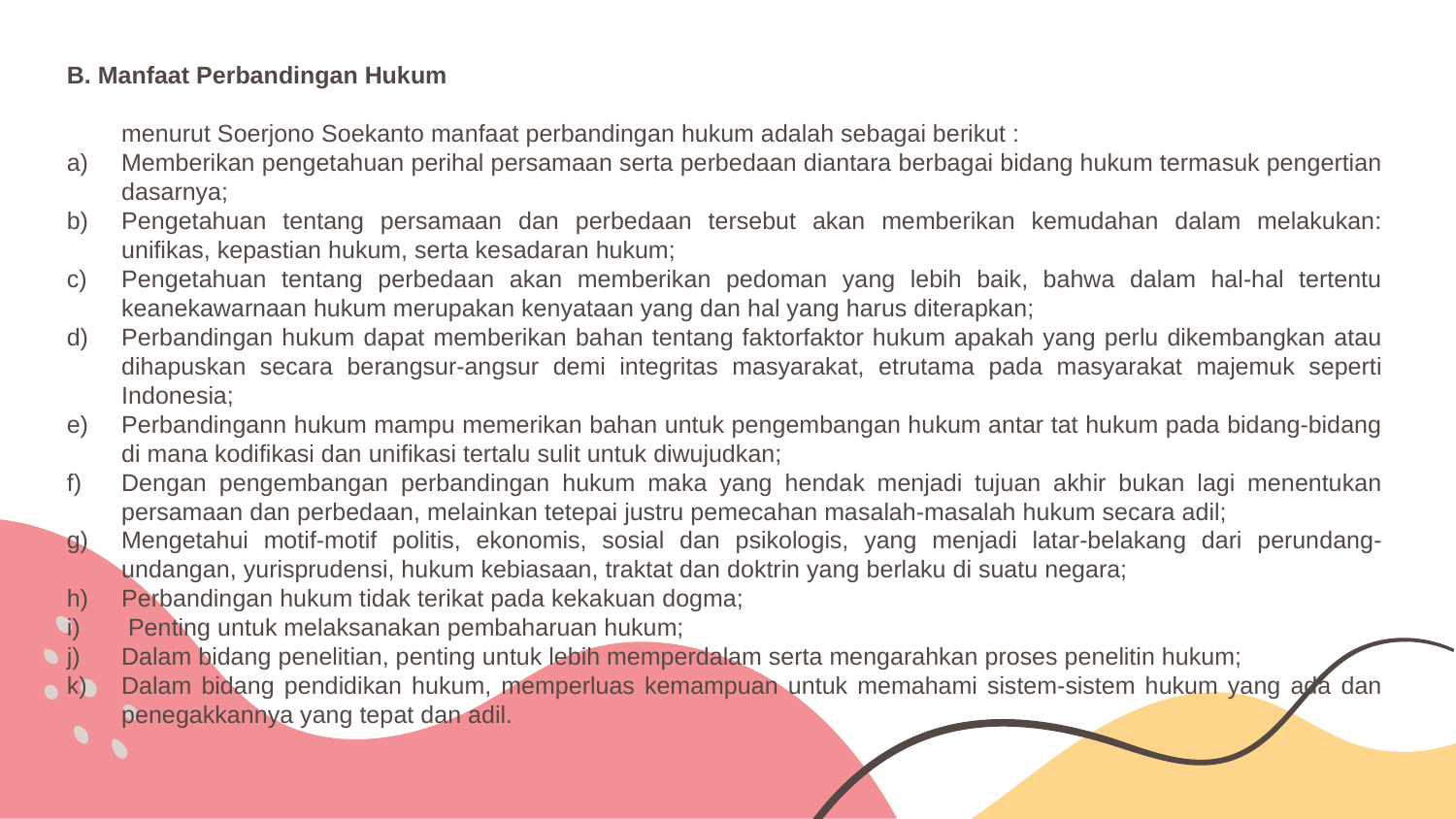

B. Manfaat Perbandingan Hukum

	menurut Soerjono Soekanto manfaat perbandingan hukum adalah sebagai berikut :
Memberikan pengetahuan perihal persamaan serta perbedaan diantara berbagai bidang hukum termasuk pengertian dasarnya;
Pengetahuan tentang persamaan dan perbedaan tersebut akan memberikan kemudahan dalam melakukan: unifikas, kepastian hukum, serta kesadaran hukum;
Pengetahuan tentang perbedaan akan memberikan pedoman yang lebih baik, bahwa dalam hal-hal tertentu keanekawarnaan hukum merupakan kenyataan yang dan hal yang harus diterapkan;
Perbandingan hukum dapat memberikan bahan tentang faktorfaktor hukum apakah yang perlu dikembangkan atau dihapuskan secara berangsur-angsur demi integritas masyarakat, etrutama pada masyarakat majemuk seperti Indonesia;
Perbandingann hukum mampu memerikan bahan untuk pengembangan hukum antar tat hukum pada bidang-bidang di mana kodifikasi dan unifikasi tertalu sulit untuk diwujudkan;
Dengan pengembangan perbandingan hukum maka yang hendak menjadi tujuan akhir bukan lagi menentukan persamaan dan perbedaan, melainkan tetepai justru pemecahan masalah-masalah hukum secara adil;
Mengetahui motif-motif politis, ekonomis, sosial dan psikologis, yang menjadi latar-belakang dari perundang-undangan, yurisprudensi, hukum kebiasaan, traktat dan doktrin yang berlaku di suatu negara;
Perbandingan hukum tidak terikat pada kekakuan dogma;
 Penting untuk melaksanakan pembaharuan hukum;
Dalam bidang penelitian, penting untuk lebih memperdalam serta mengarahkan proses penelitin hukum;
Dalam bidang pendidikan hukum, memperluas kemampuan untuk memahami sistem-sistem hukum yang ada dan penegakkannya yang tepat dan adil.